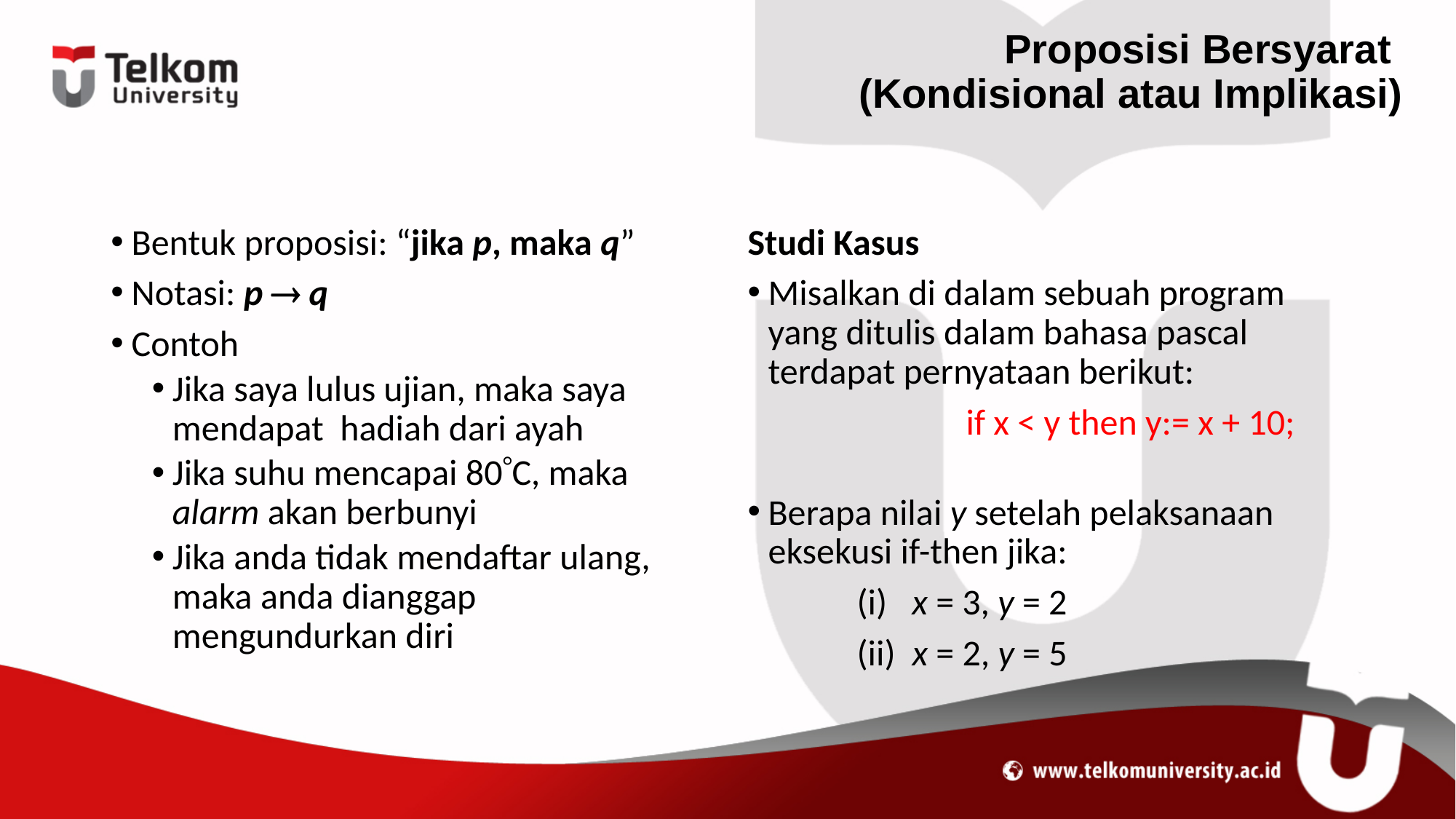

# Proposisi Bersyarat (Kondisional atau Implikasi)
Bentuk proposisi: “jika p, maka q”
Notasi: p → q
Contoh
Jika saya lulus ujian, maka saya mendapat  hadiah dari ayah
Jika suhu mencapai 80°C, maka alarm akan berbunyi
Jika anda tidak mendaftar ulang, maka anda dianggap mengundurkan diri

Studi Kasus
Misalkan di dalam sebuah program yang ditulis dalam bahasa pascal terdapat pernyataan berikut:
		if x < y then y:= x + 10;
Berapa nilai y setelah pelaksanaan eksekusi if-then jika:
	(i)   x = 3, y = 2
	(ii)  x = 2, y = 5